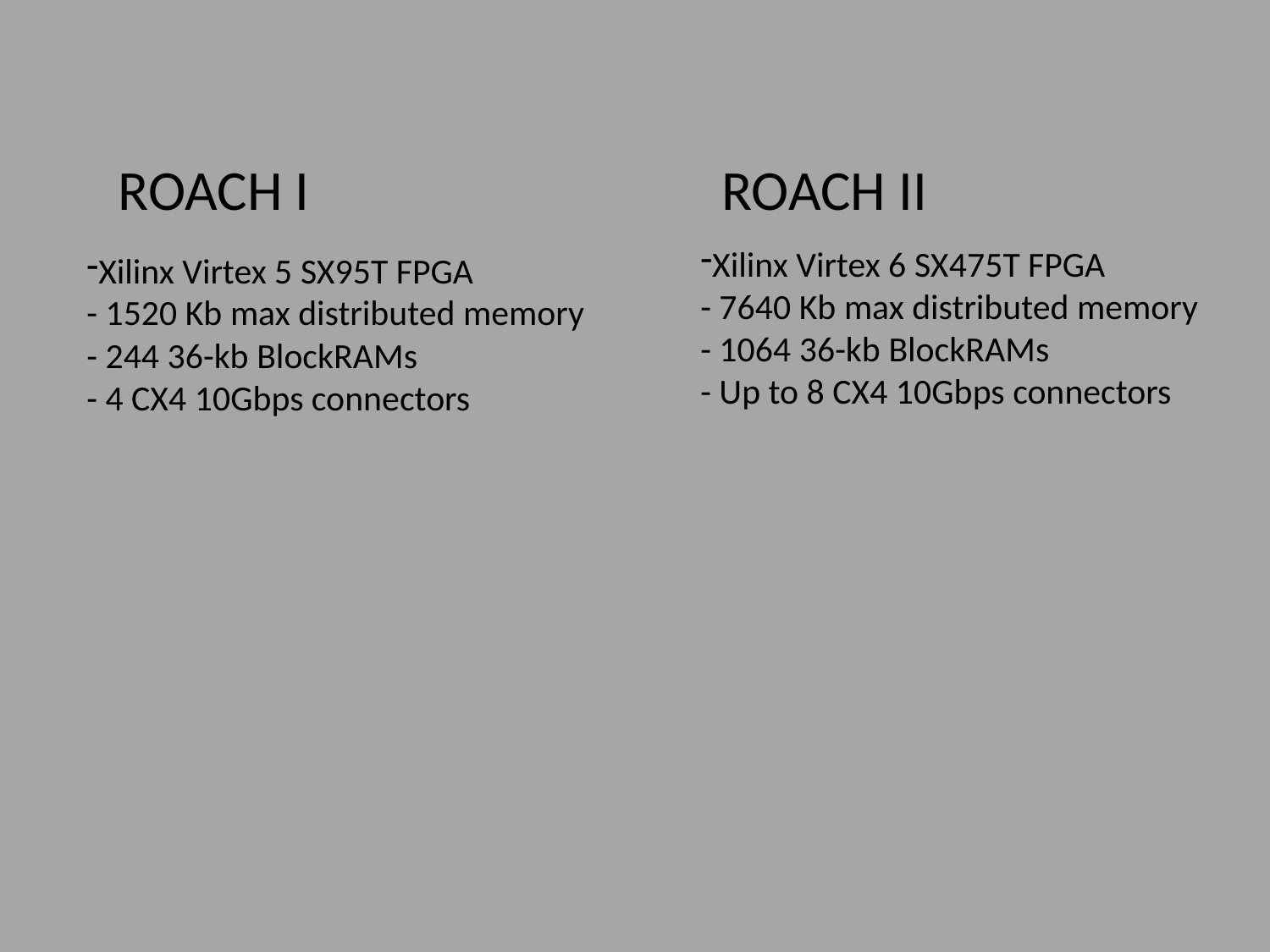

ROACH II
ROACH I
Xilinx Virtex 6 SX475T FPGA
- 7640 Kb max distributed memory
- 1064 36-kb BlockRAMs
- Up to 8 CX4 10Gbps connectors
Xilinx Virtex 5 SX95T FPGA
- 1520 Kb max distributed memory
- 244 36-kb BlockRAMs
- 4 CX4 10Gbps connectors